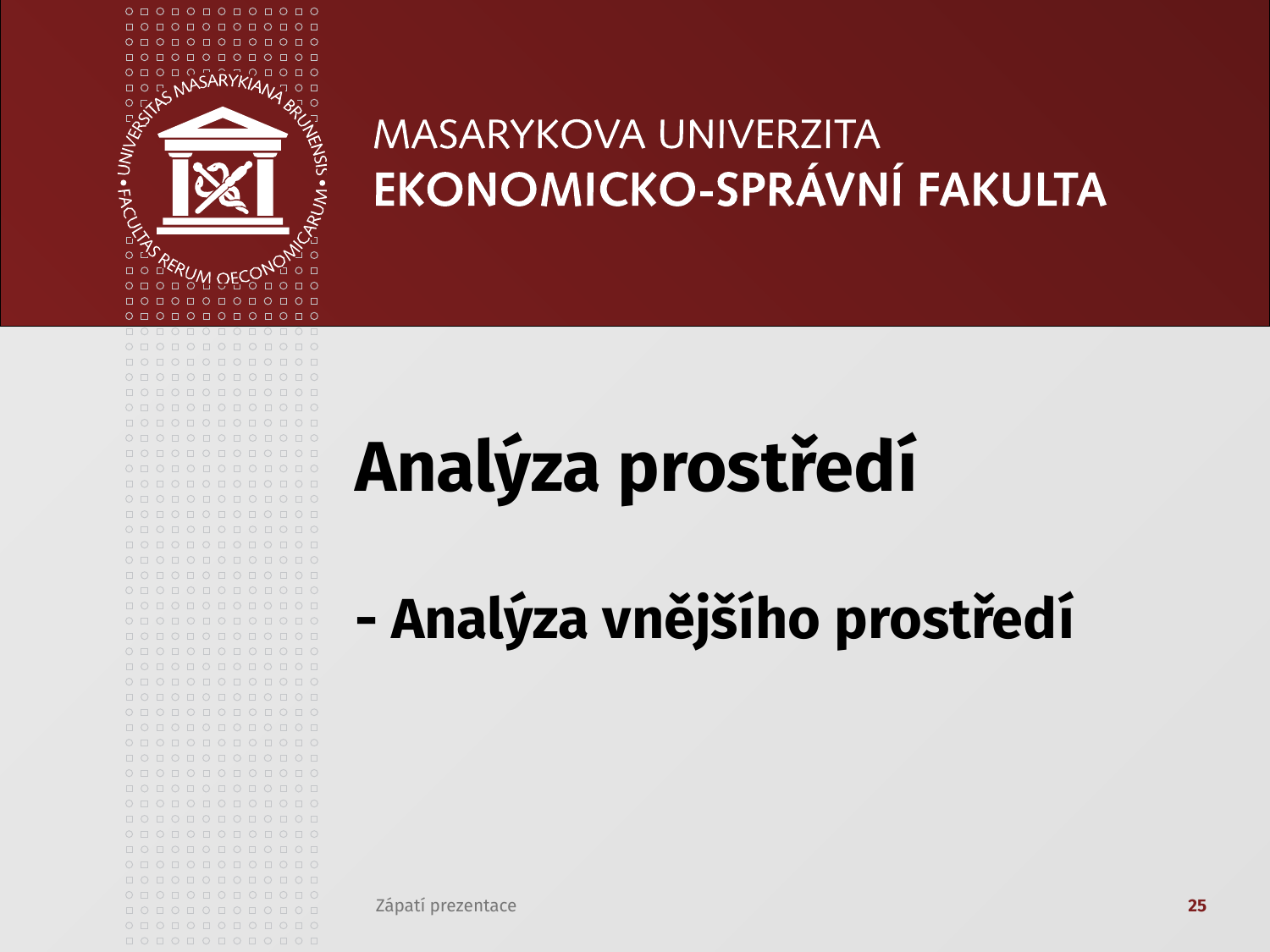

#
Analýza prostředí

- Analýza vnějšího prostředí

Zápatí prezentace
25